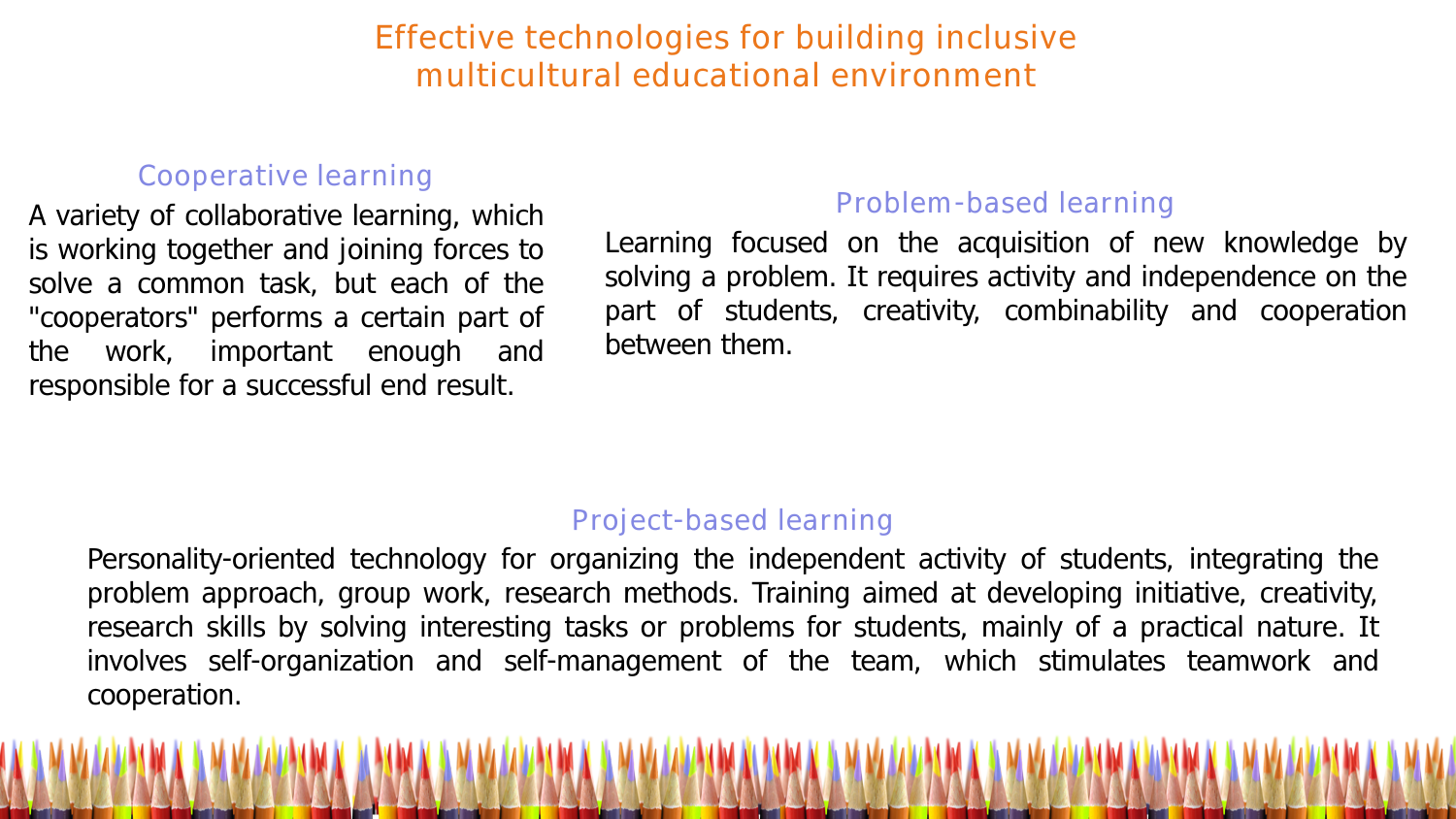

Effective technologies for building inclusive
multicultural educational environment
Cooperative learning
A variety of collaborative learning, which is working together and joining forces to solve a common task, but each of the "cooperators" performs a certain part of the work, important enough and responsible for a successful end result.
Problem-based learning
Learning focused on the acquisition of new knowledge by solving a problem. It requires activity and independence on the part of students, creativity, combinability and cooperation between them.
Project-based learning
Personality-oriented technology for organizing the independent activity of students, integrating the problem approach, group work, research methods. Training aimed at developing initiative, creativity, research skills by solving interesting tasks or problems for students, mainly of a practical nature. It involves self-organization and self-management of the team, which stimulates teamwork and cooperation.